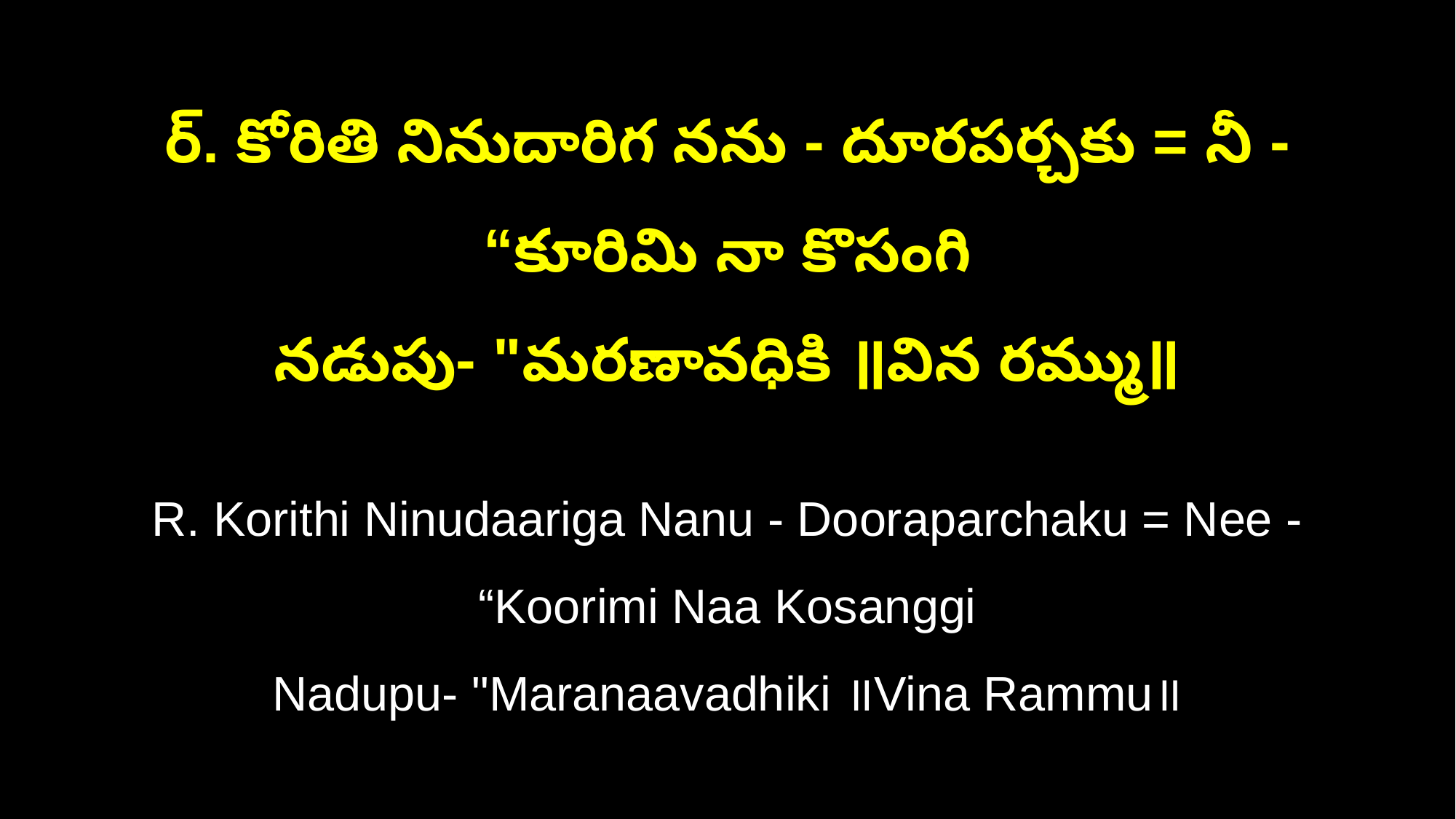

ర్‌. కోరితి నినుదారిగ నను - దూరపర్చకు = నీ - “కూరిమి నా కొసంగి
నడుపు- "మరణావధికి ॥విన రమ్ము॥
R. Korithi Ninudaariga Nanu - Dooraparchaku = Nee - “Koorimi Naa Kosanggi
Nadupu- "Maranaavadhiki ॥Vina Rammu॥